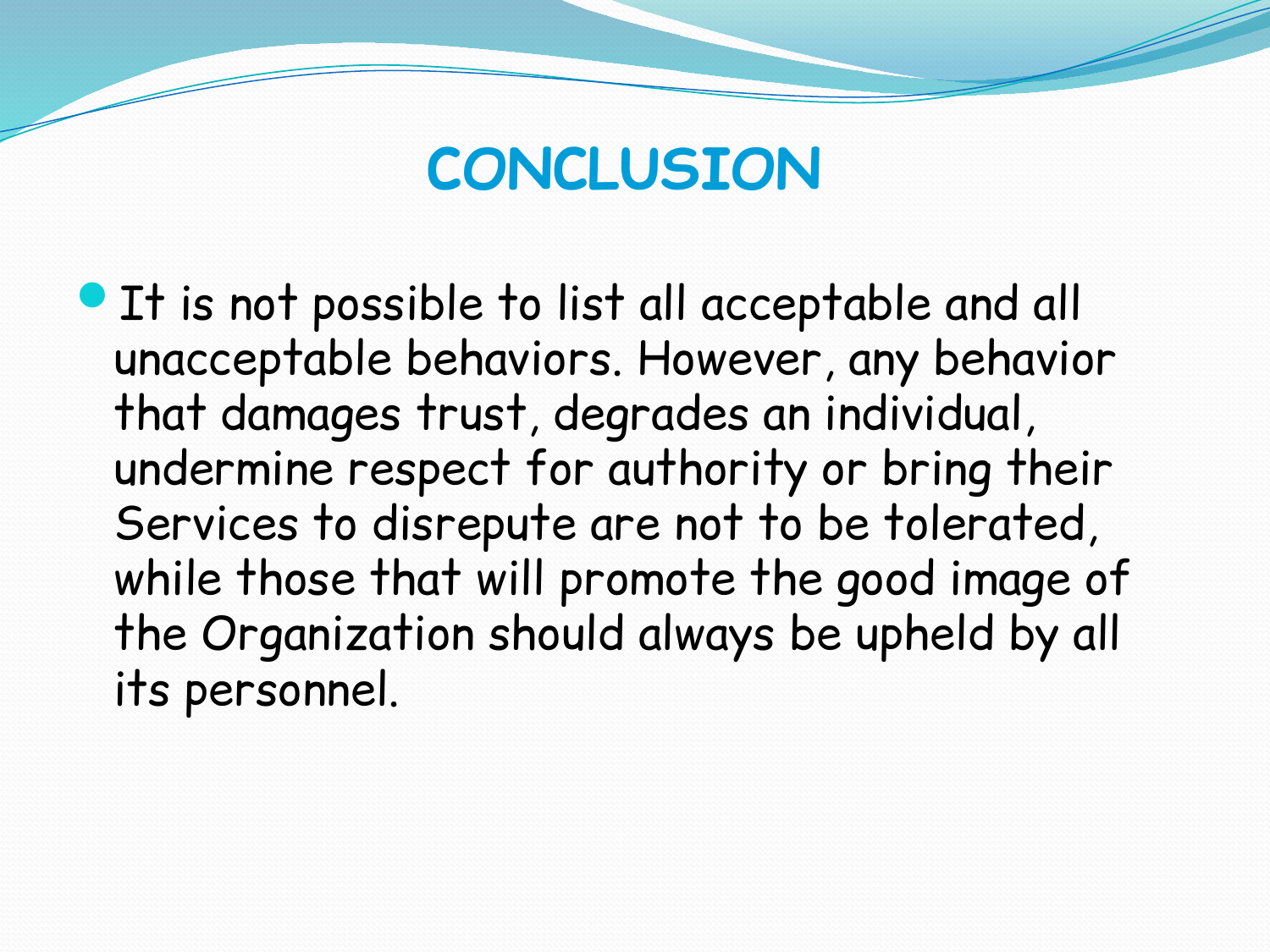

CONCLUSION

It is not possible to list all acceptable and all unacceptable behaviors. However, any behavior that damages trust, degrades an individual, undermine respect for authority or bring their Services to disrepute are not to be tolerated, while those that will promote the good image of the Organization should always be upheld by all its personnel.